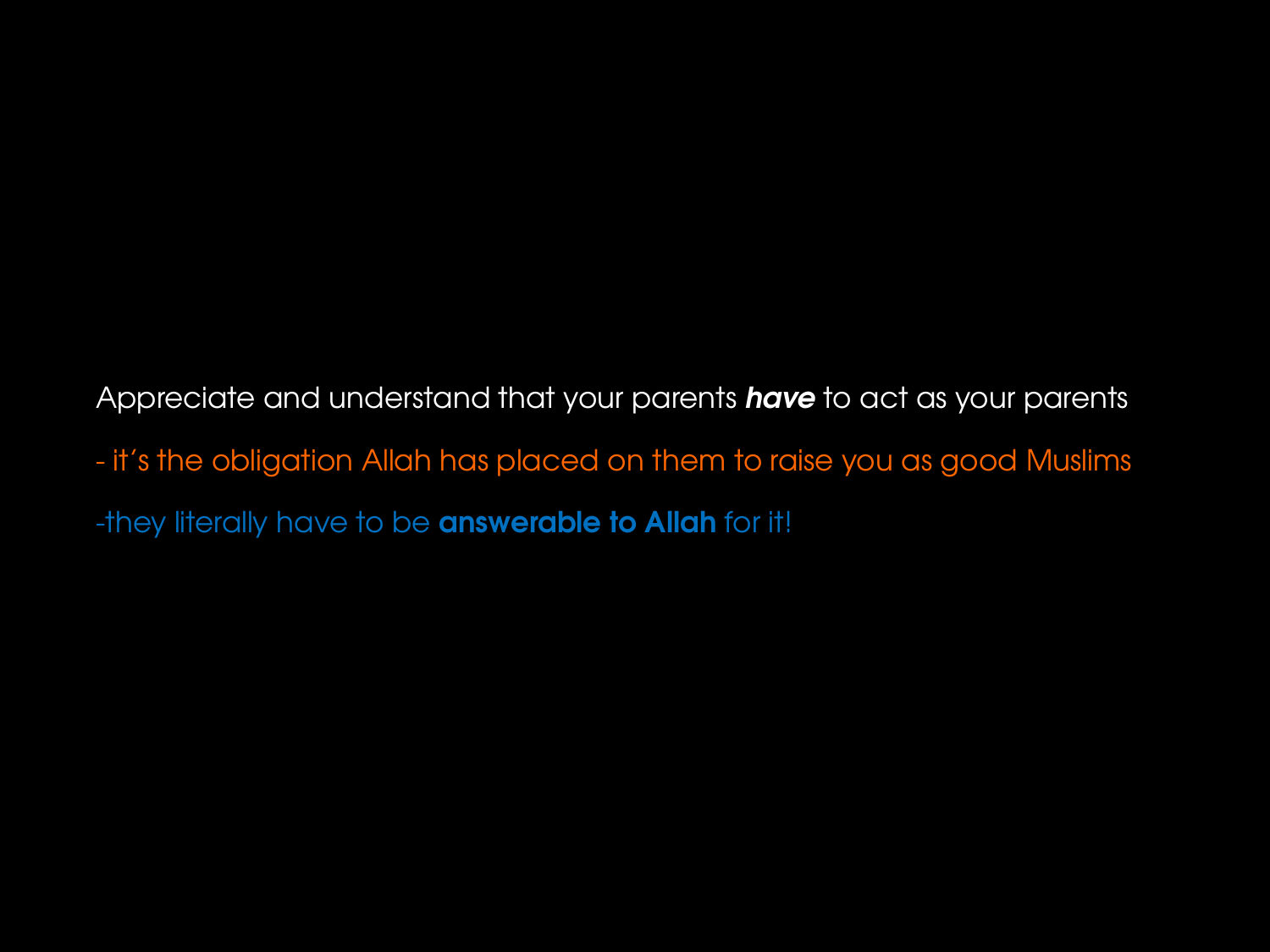

# Appreciate and understand that your parents have to act as your parents - it’s the obligation Allah has placed on them to raise you as good Muslims -they literally have to be answerable to Allah for it!